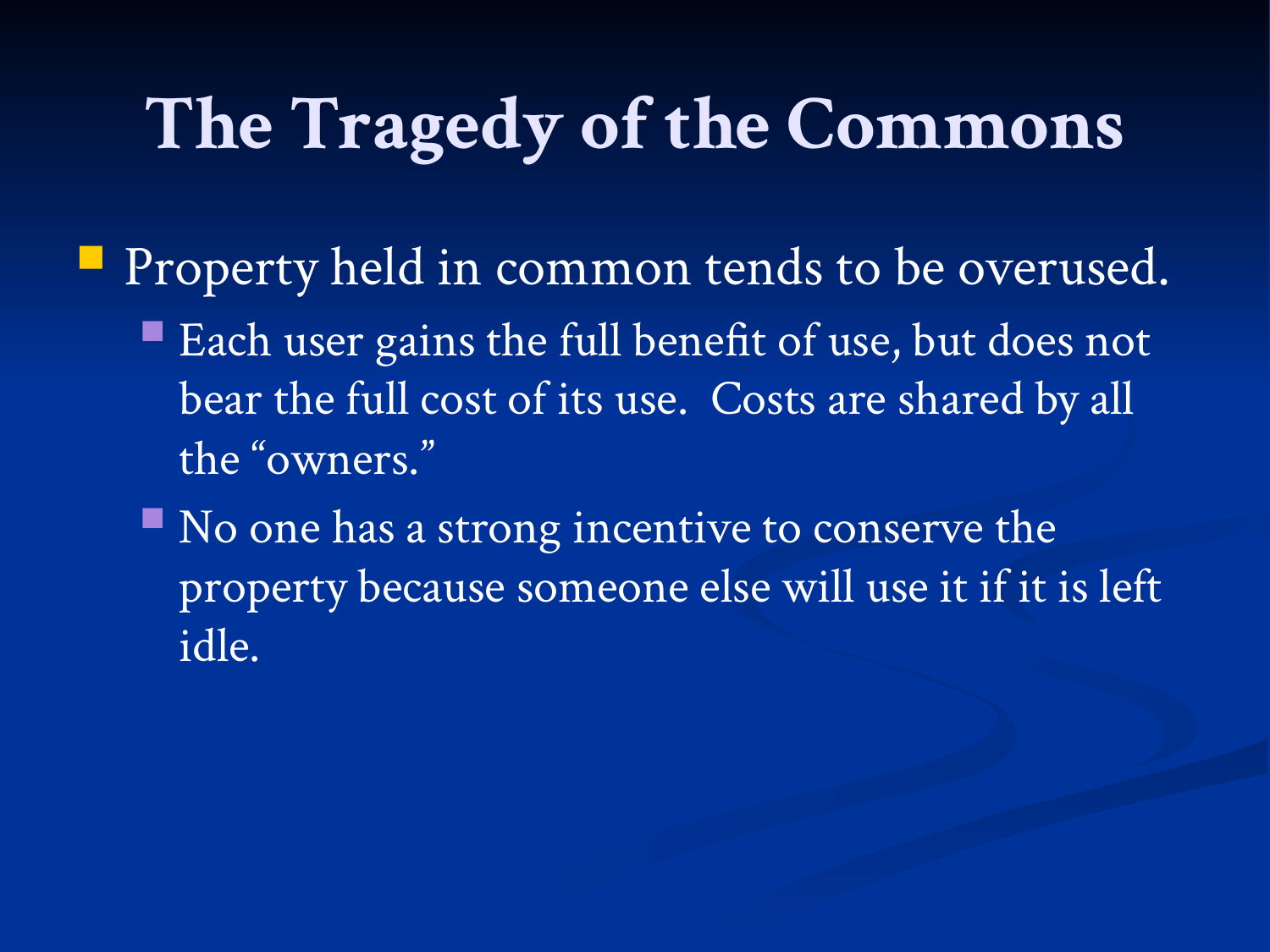

# The Tragedy of the Commons
Property held in common tends to be overused.
Each user gains the full benefit of use, but does not bear the full cost of its use.  Costs are shared by all the “owners.”
No one has a strong incentive to conserve the property because someone else will use it if it is left idle.